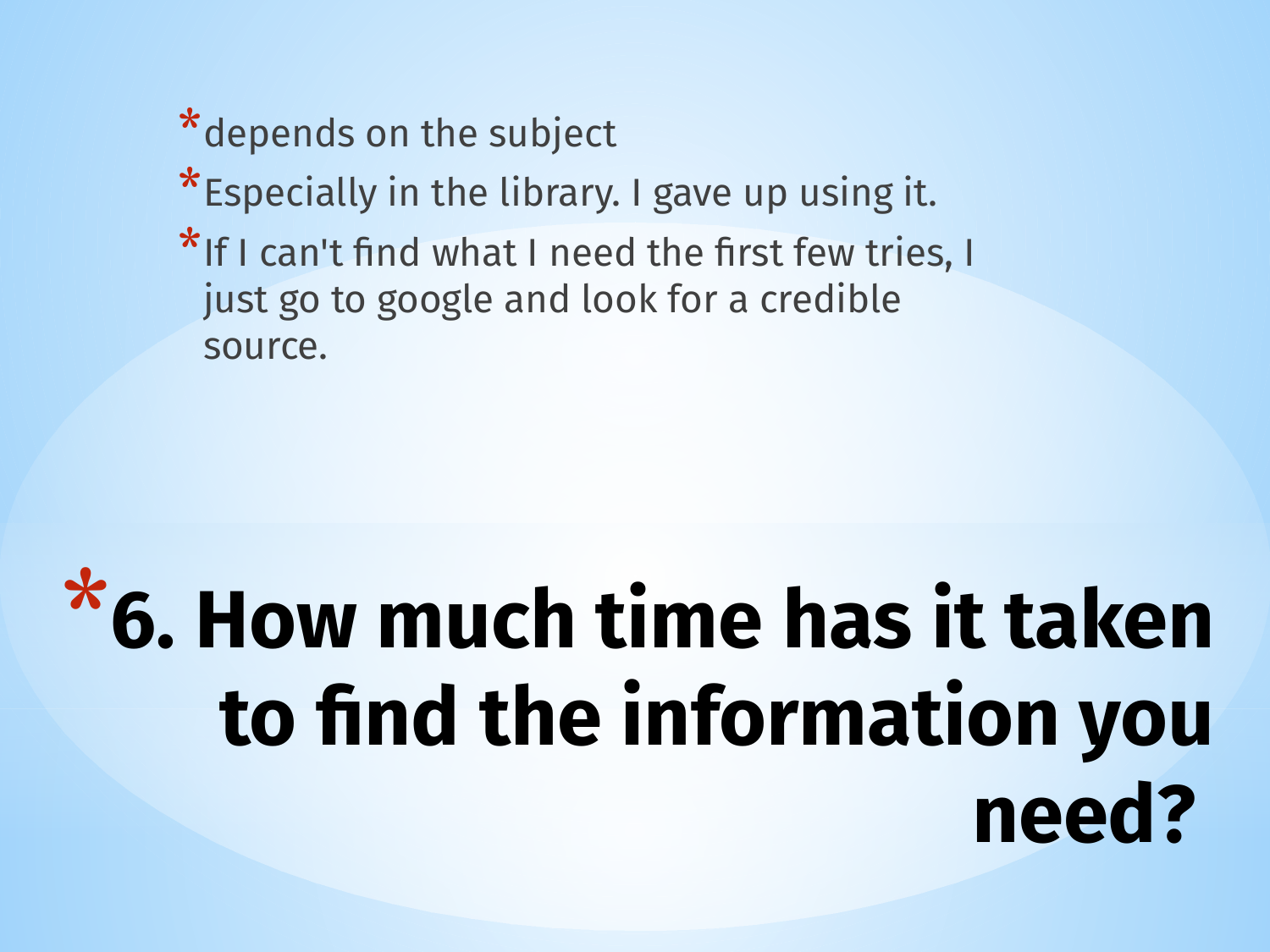

depends on the subject
Especially in the library. I gave up using it.
If I can't find what I need the first few tries, I just go to google and look for a credible source.
# 6. How much time has it taken to find the information you need?